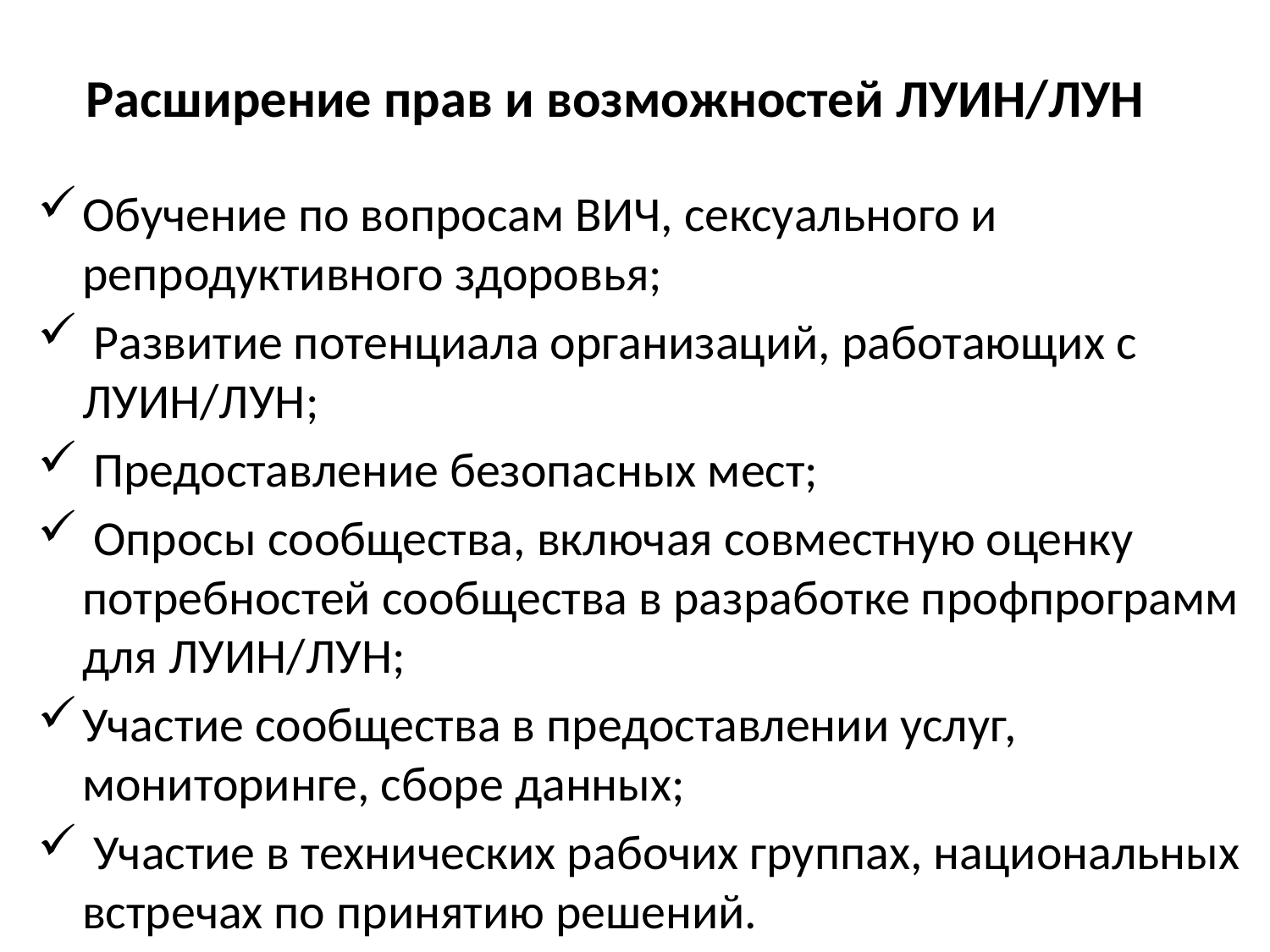

# Расширение прав и возможностей ЛУИН/ЛУН
Обучение по вопросам ВИЧ, сексуального и репродуктивного здоровья;
 Развитие потенциала организаций, работающих с ЛУИН/ЛУН;
 Предоставление безопасных мест;
 Опросы сообщества, включая совместную оценку потребностей сообщества в разработке профпрограмм для ЛУИН/ЛУН;
Участие сообщества в предоставлении услуг, мониторинге, сборе данных;
 Участие в технических рабочих группах, национальных встречах по принятию решений.